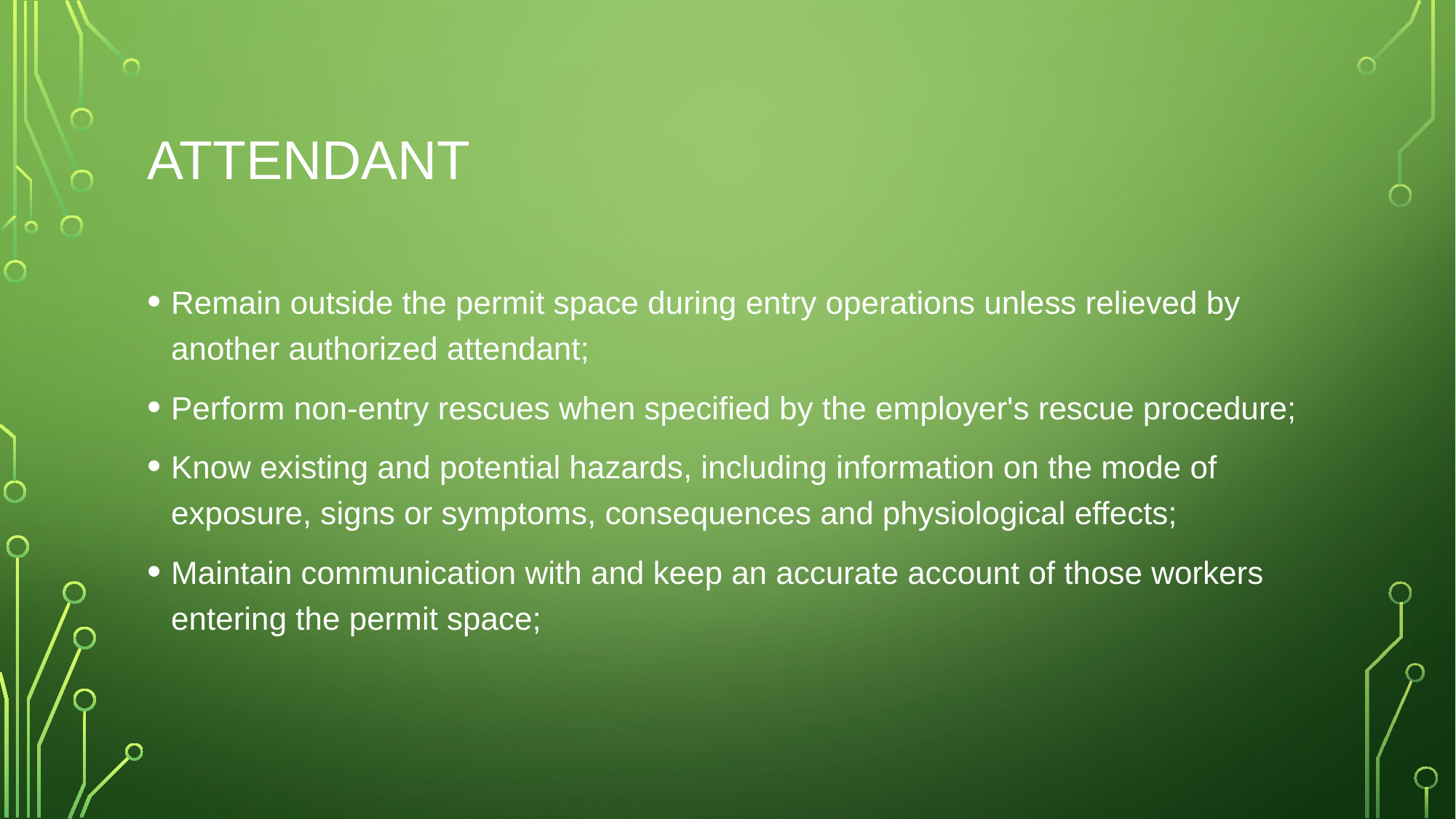

# Attendant
Remain outside the permit space during entry operations unless relieved by another authorized attendant;
Perform non-entry rescues when specified by the employer's rescue procedure;
Know existing and potential hazards, including information on the mode of exposure, signs or symptoms, consequences and physiological effects;
Maintain communication with and keep an accurate account of those workers entering the permit space;